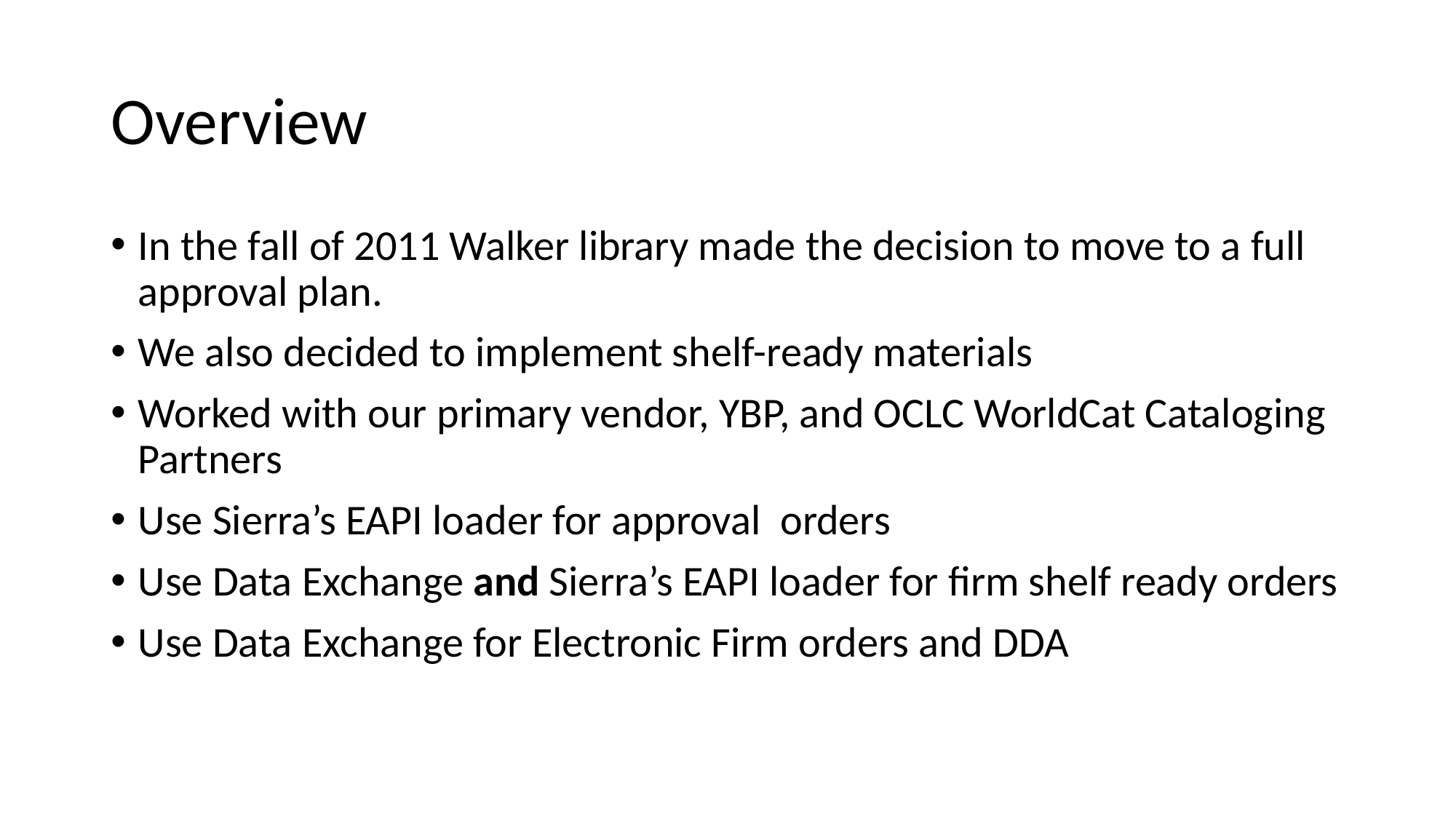

# Overview
In the fall of 2011 Walker library made the decision to move to a full approval plan.
We also decided to implement shelf-ready materials
Worked with our primary vendor, YBP, and OCLC WorldCat Cataloging Partners
Use Sierra’s EAPI loader for approval  orders
Use Data Exchange and Sierra’s EAPI loader for firm shelf ready orders
Use Data Exchange for Electronic Firm orders and DDA